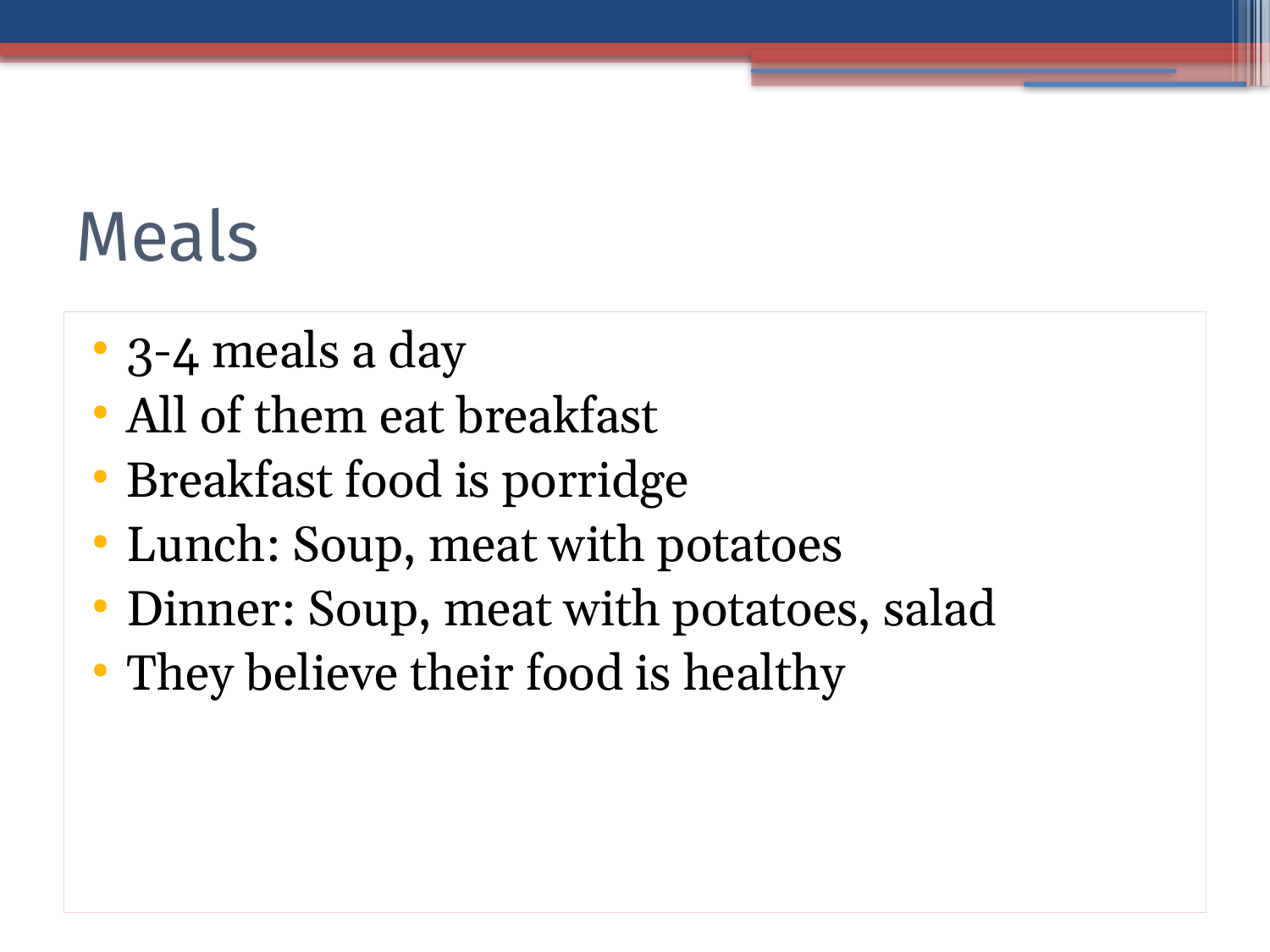

Meals
3-4 meals a day
All of them eat breakfast
Breakfast food is porridge
Lunch: Soup, meat with potatoes
Dinner: Soup, meat with potatoes, salad
They believe their food is healthy